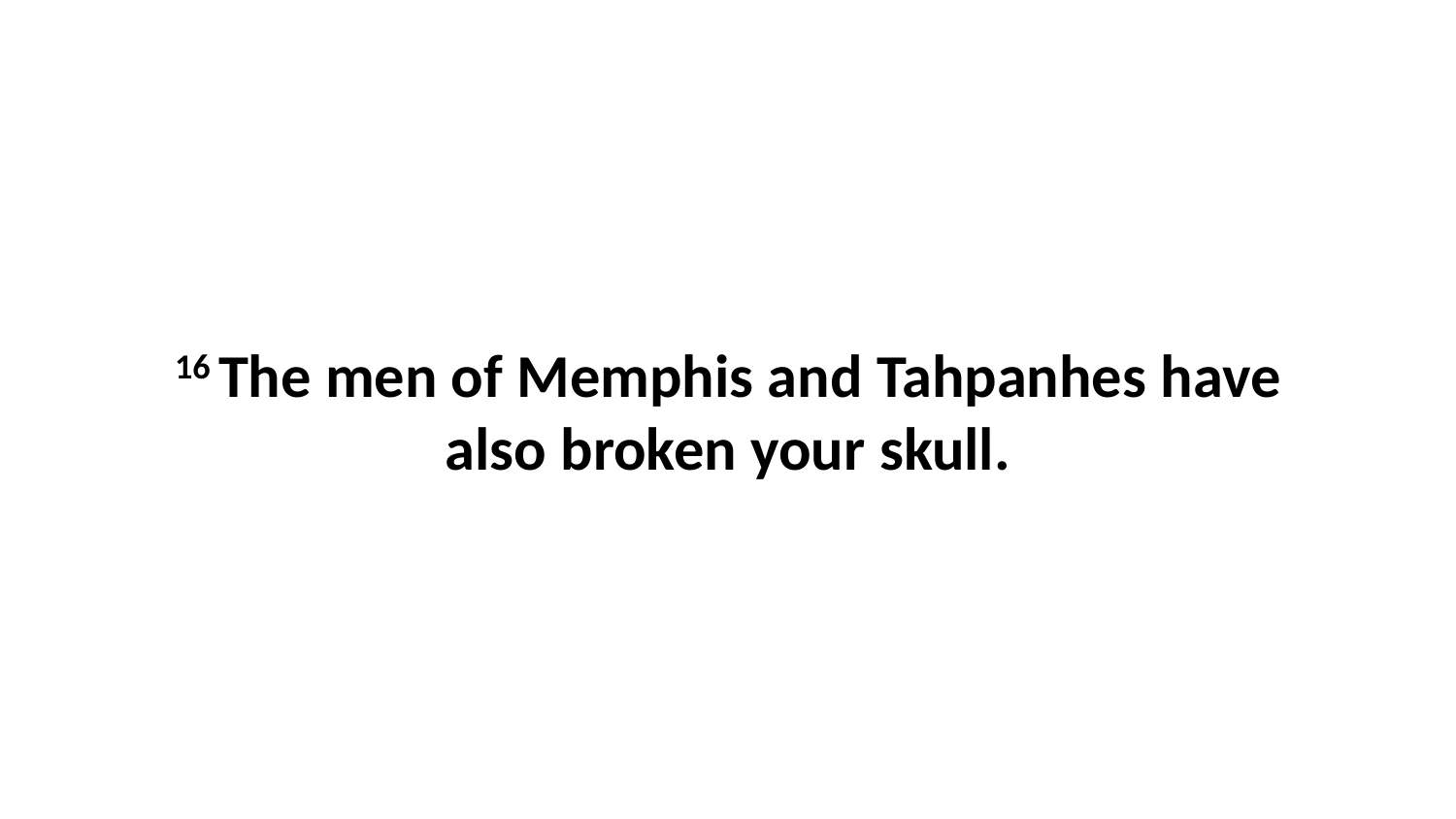

16 The men of Memphis and Tahpanhes have also broken your skull.